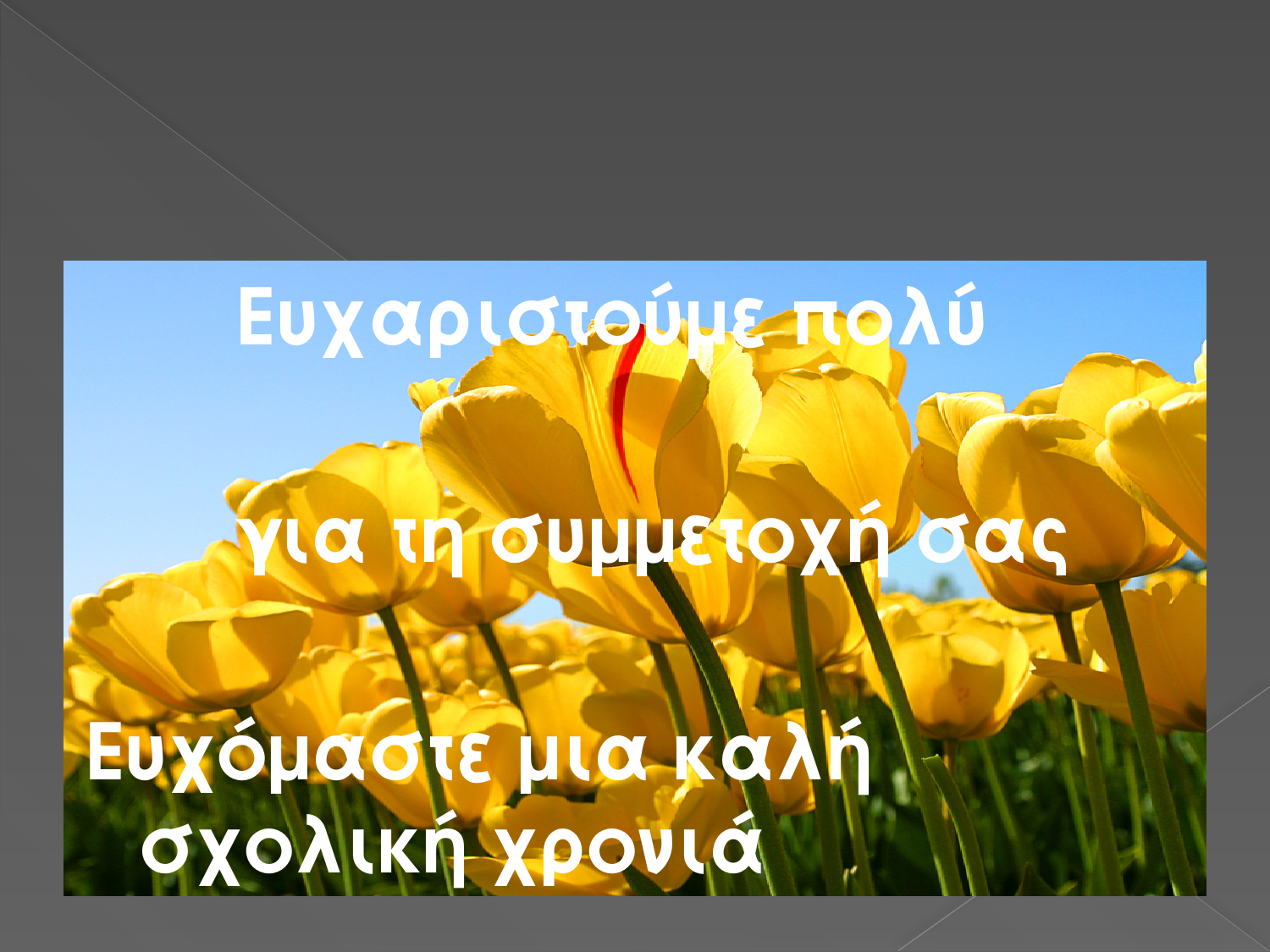

#
       Ευχαριστούμε πολύ

       για τη συμμετοχή σας

Ευχόμαστε μια καλή σχολική χρονιά